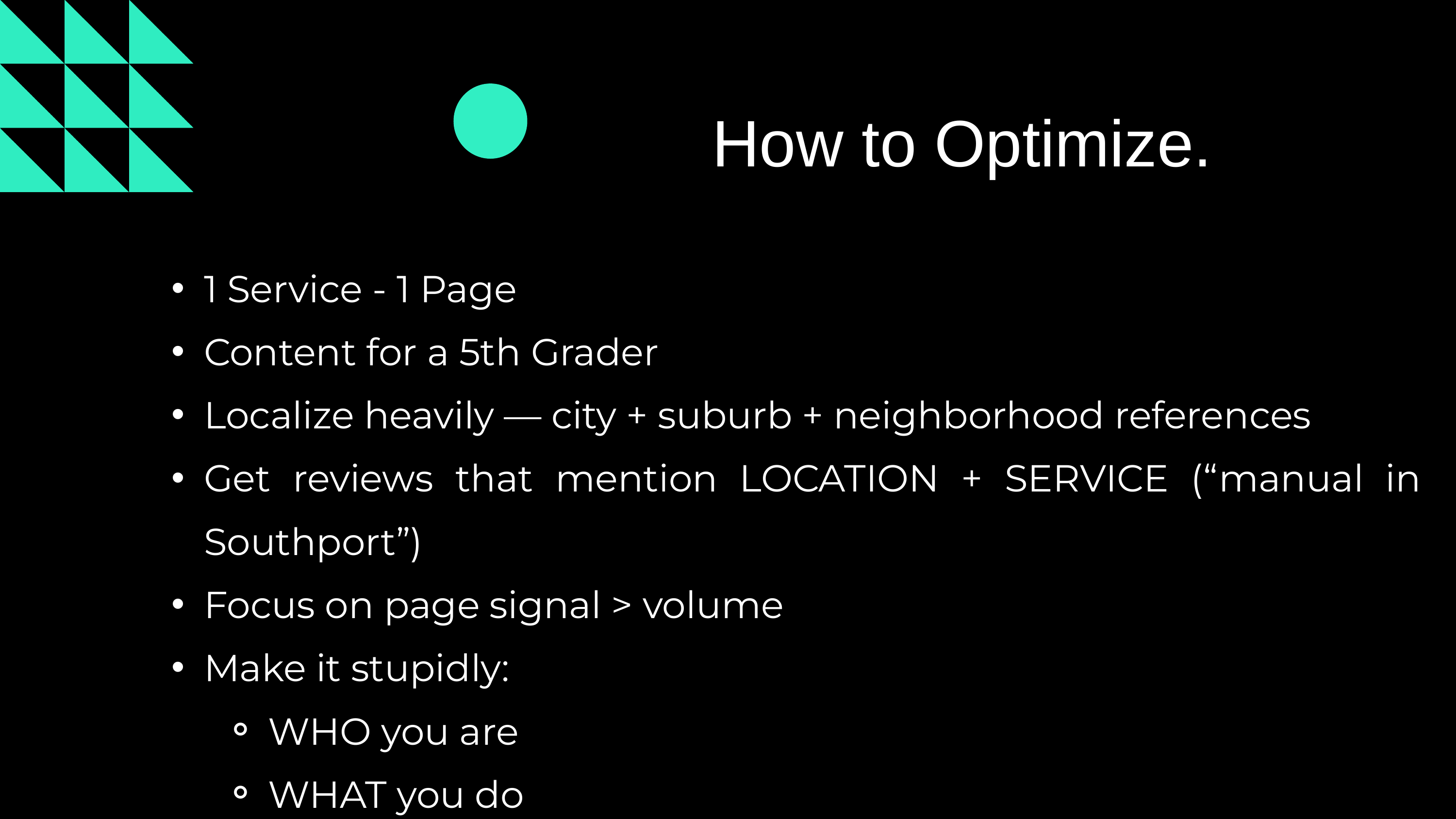

How to Optimize.
1 Service - 1 Page
Content for a 5th Grader
Localize heavily — city + suburb + neighborhood references
Get reviews that mention LOCATION + SERVICE (“manual in Southport”)
Focus on page signal > volume
Make it stupidly:
WHO you are
WHAT you do
WHERE you do it